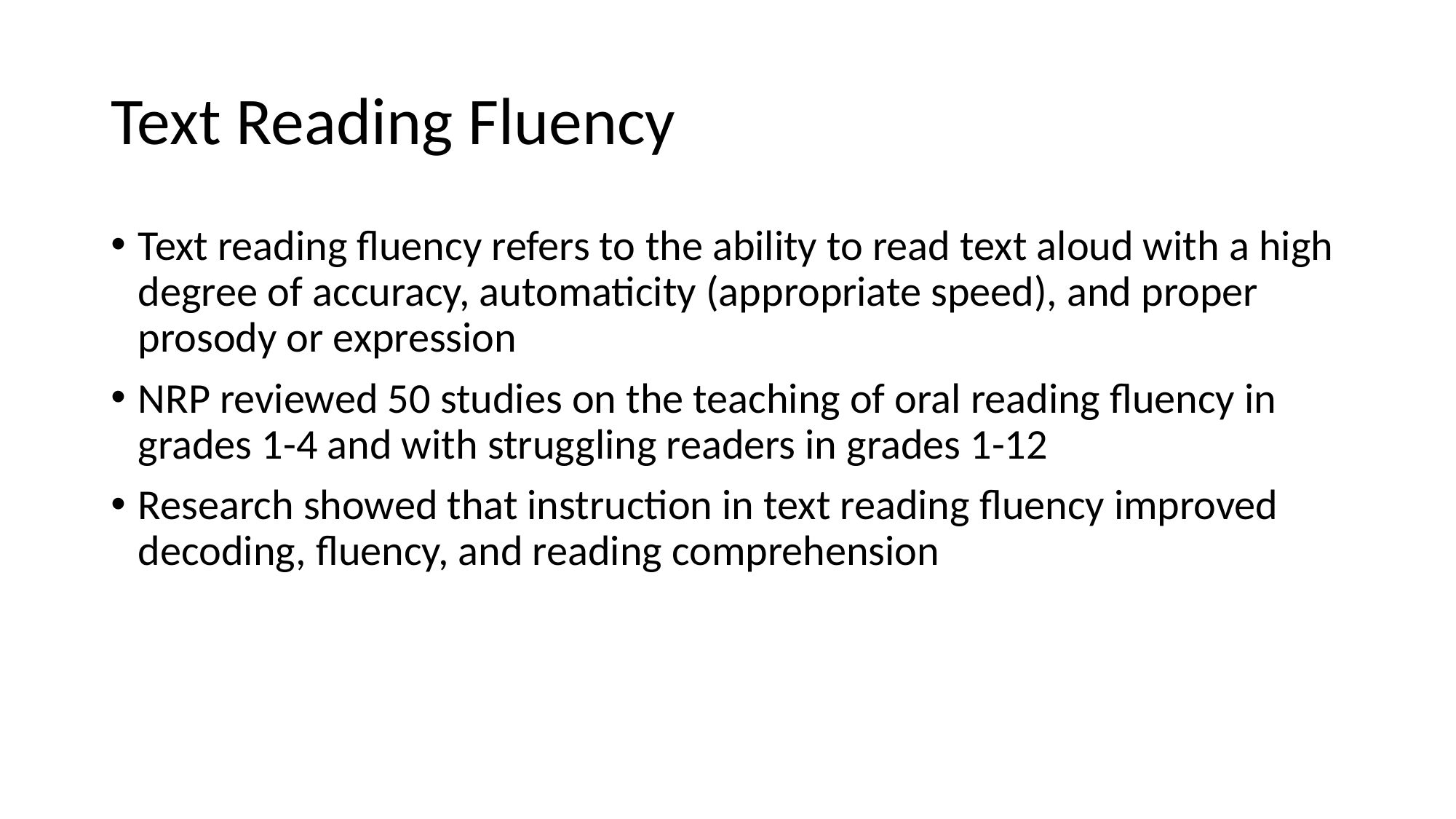

# Text Reading Fluency
Text reading fluency refers to the ability to read text aloud with a high degree of accuracy, automaticity (appropriate speed), and proper prosody or expression
NRP reviewed 50 studies on the teaching of oral reading fluency in grades 1-4 and with struggling readers in grades 1-12
Research showed that instruction in text reading fluency improved decoding, fluency, and reading comprehension